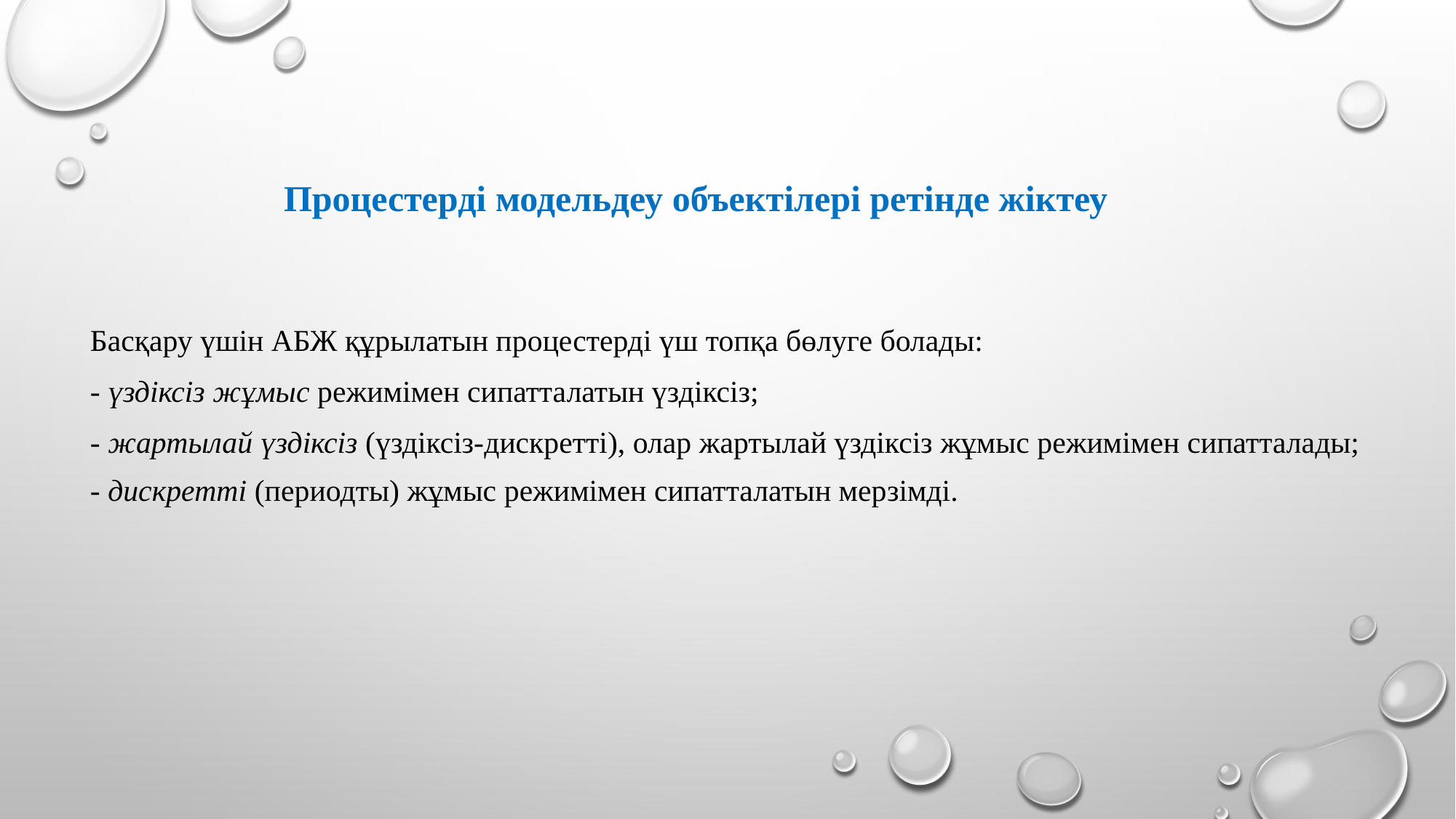

Процестерді модельдеу объектілері ретінде жіктеу
Басқару үшін АБЖ құрылатын процестерді үш топқа бөлуге болады:
- үздіксіз жұмыс режимімен сипатталатын үздіксіз;
- жартылай үздіксіз (үздіксіз-дискретті), олар жартылай үздіксіз жұмыс режимімен сипатталады;
- дискретті (периодты) жұмыс режимімен сипатталатын мерзімді.